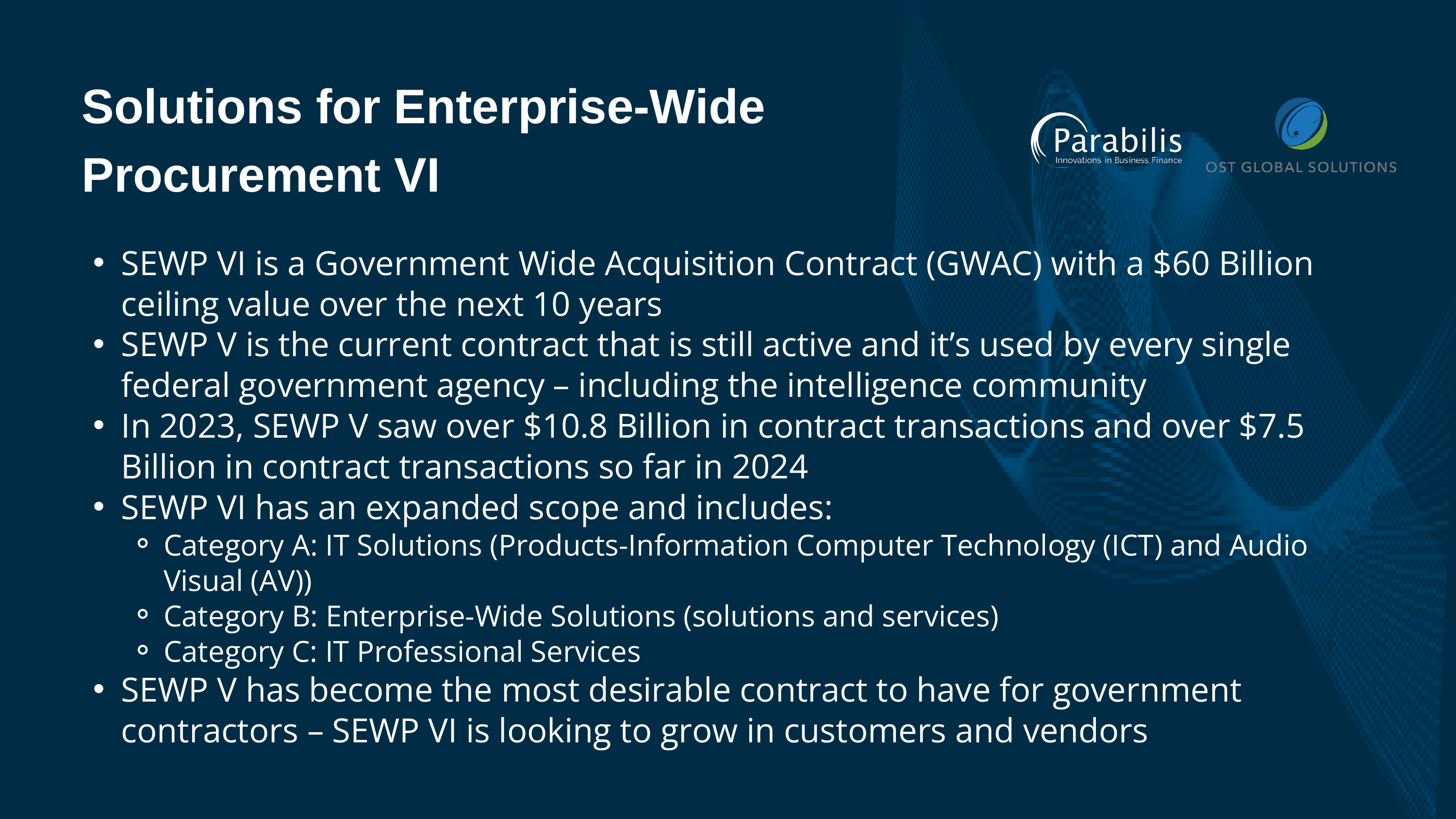

Solutions for Enterprise-Wide Procurement VI

SEWP VI is a Government Wide Acquisition Contract (GWAC) with a $60 Billion ceiling value over the next 10 years
SEWP V is the current contract that is still active and it’s used by every single federal government agency – including the intelligence community
In 2023, SEWP V saw over $10.8 Billion in contract transactions and over $7.5 Billion in contract transactions so far in 2024
SEWP VI has an expanded scope and includes:
Category A: IT Solutions (Products-Information Computer Technology (ICT) and Audio Visual (AV))
Category B: Enterprise-Wide Solutions (solutions and services)
Category C: IT Professional Services
SEWP V has become the most desirable contract to have for government contractors – SEWP VI is looking to grow in customers and vendors